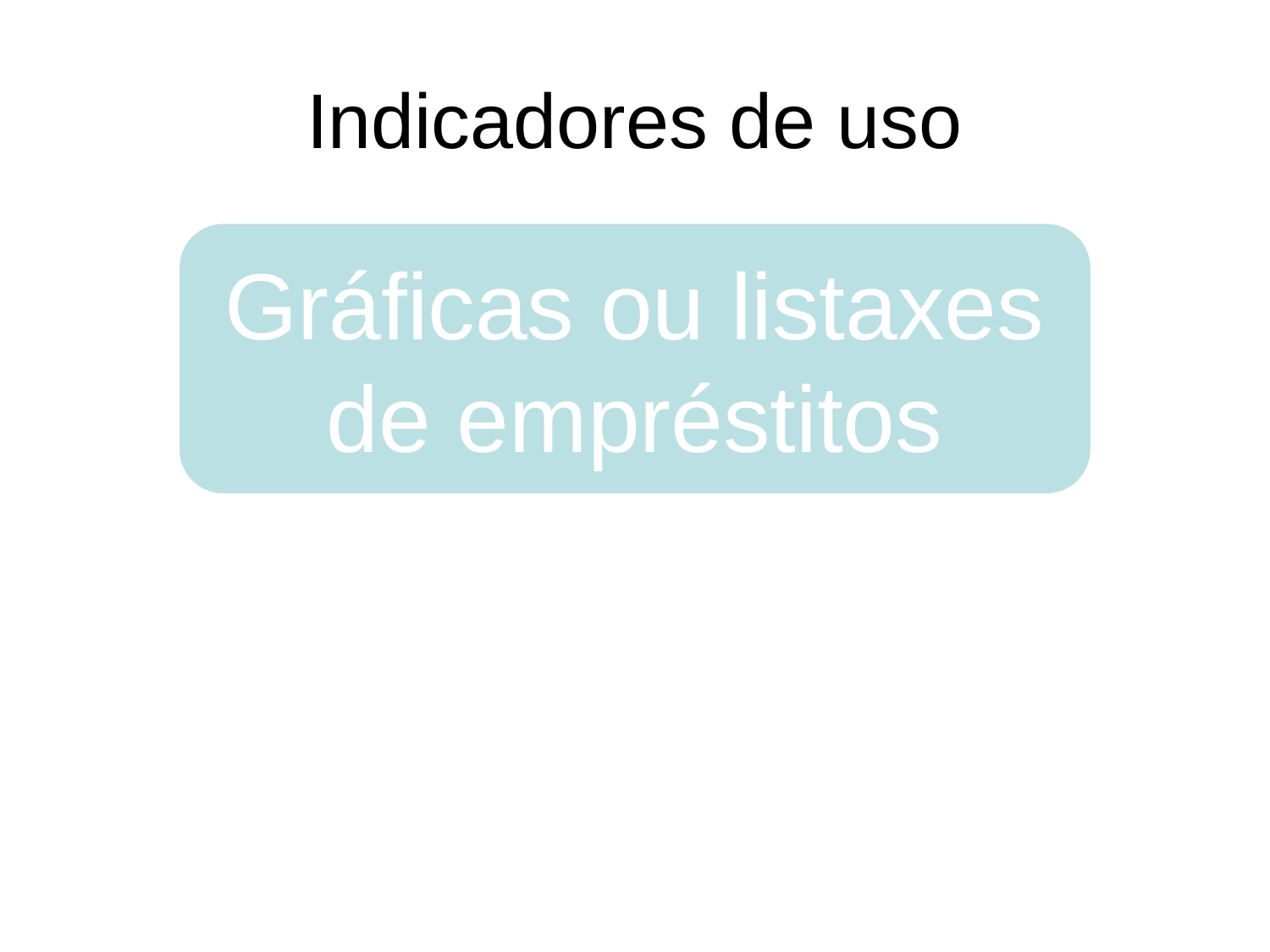

# Indicadores de uso
Gráficas ou listaxes de empréstitos